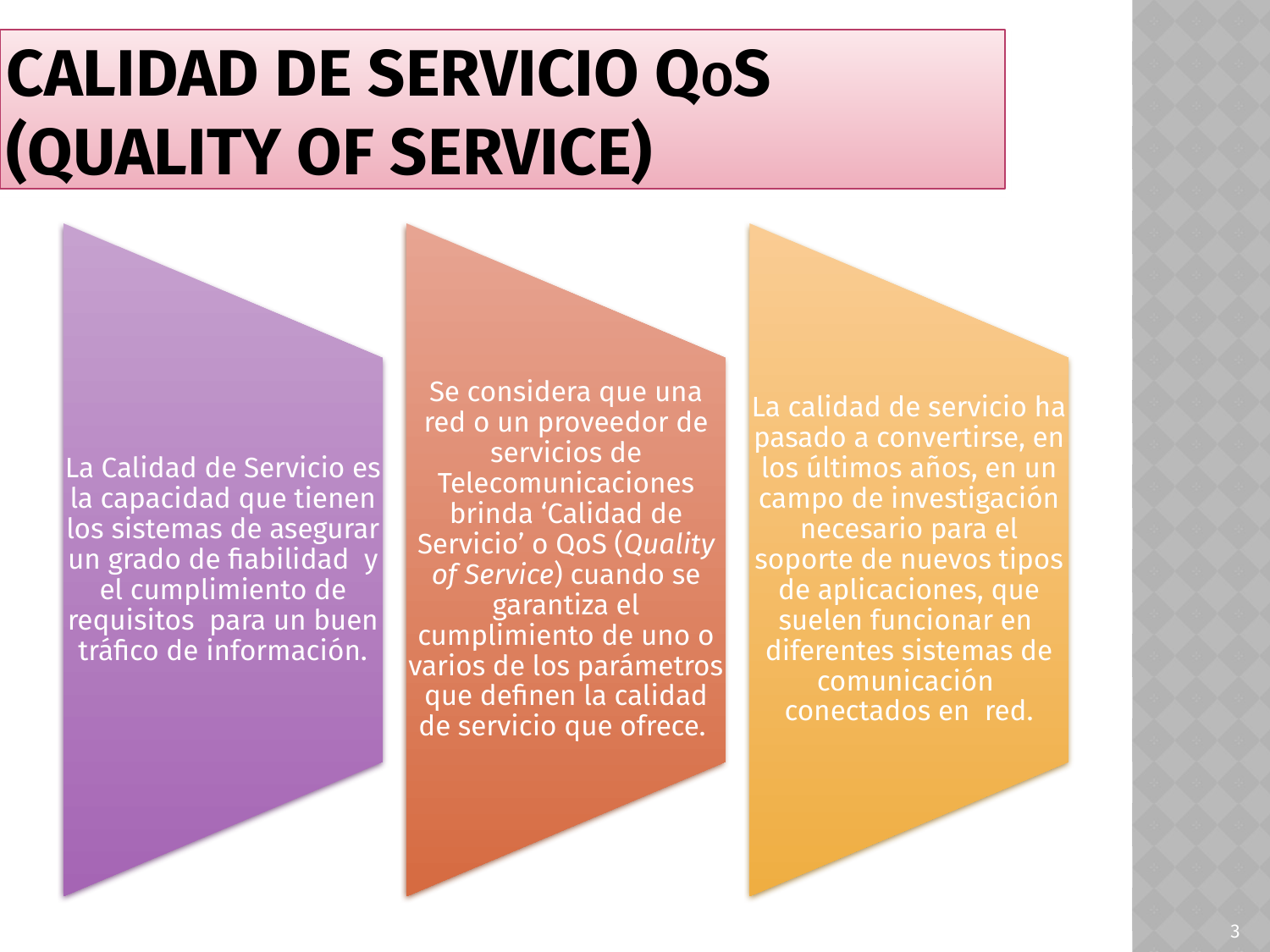

# Calidad de servicio Qos (Quality of service)
La Calidad de Servicio es la capacidad que tienen los sistemas de asegurar un grado de fiabilidad  y el cumplimiento de requisitos  para un buen tráfico de información.
Se considera que una red o un proveedor de servicios de Telecomunicaciones brinda ‘Calidad de Servicio’ o QoS (Quality of Service) cuando se garantiza el cumplimiento de uno o varios de los parámetros que definen la calidad de servicio que ofrece.
La calidad de servicio ha pasado a convertirse, en los últimos años, en un campo de investigación necesario para el soporte de nuevos tipos de aplicaciones, que suelen funcionar en  diferentes sistemas de comunicación  conectados en  red.
3